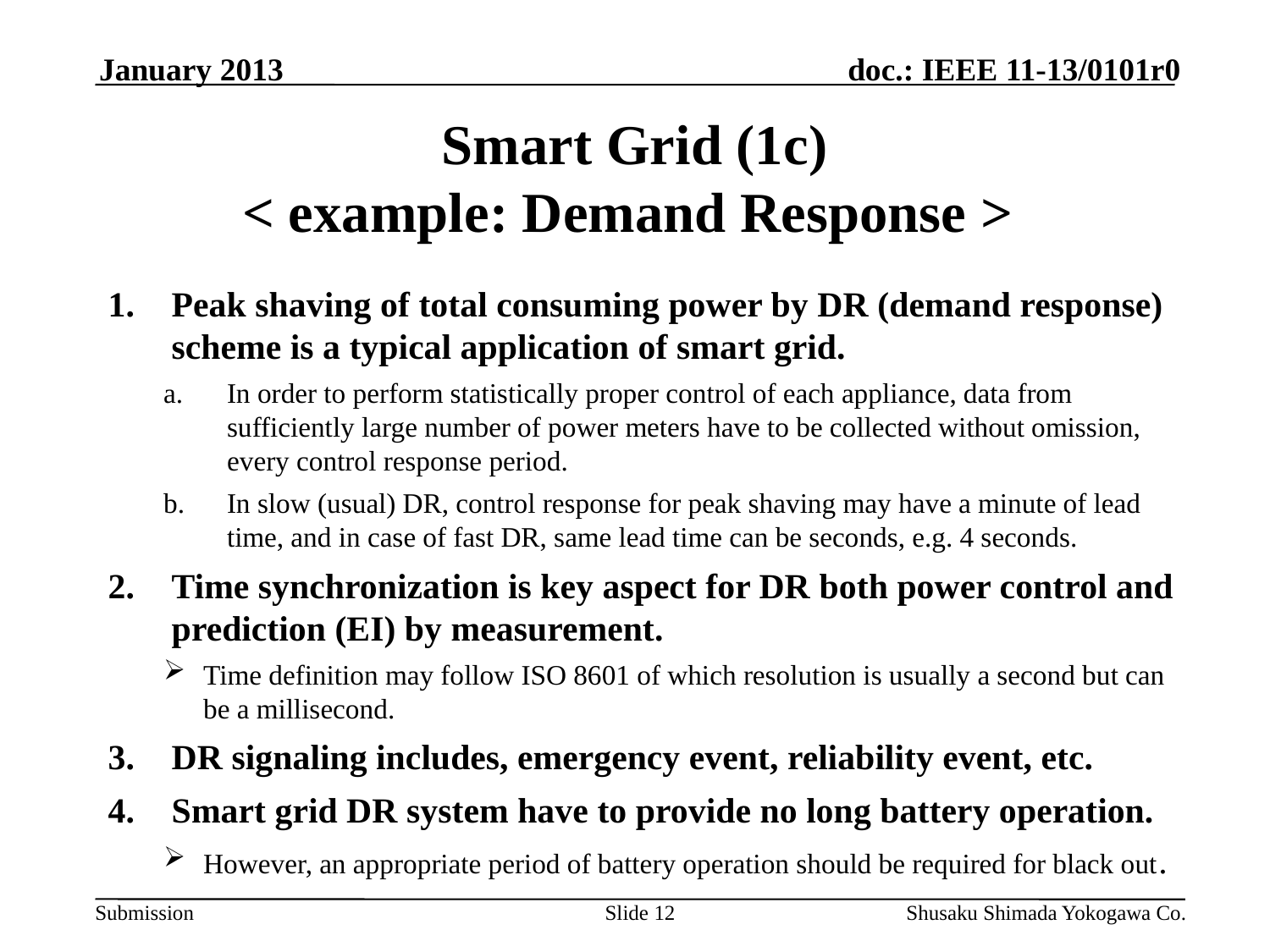

January 2013
# Smart Grid (1c) < example: Demand Response >
Peak shaving of total consuming power by DR (demand response) scheme is a typical application of smart grid.
In order to perform statistically proper control of each appliance, data from sufficiently large number of power meters have to be collected without omission, every control response period.
In slow (usual) DR, control response for peak shaving may have a minute of lead time, and in case of fast DR, same lead time can be seconds, e.g. 4 seconds.
Time synchronization is key aspect for DR both power control and prediction (EI) by measurement.
Time definition may follow ISO 8601 of which resolution is usually a second but can be a millisecond.
DR signaling includes, emergency event, reliability event, etc.
Smart grid DR system have to provide no long battery operation.
However, an appropriate period of battery operation should be required for black out.
Slide 12
Shusaku Shimada Yokogawa Co.